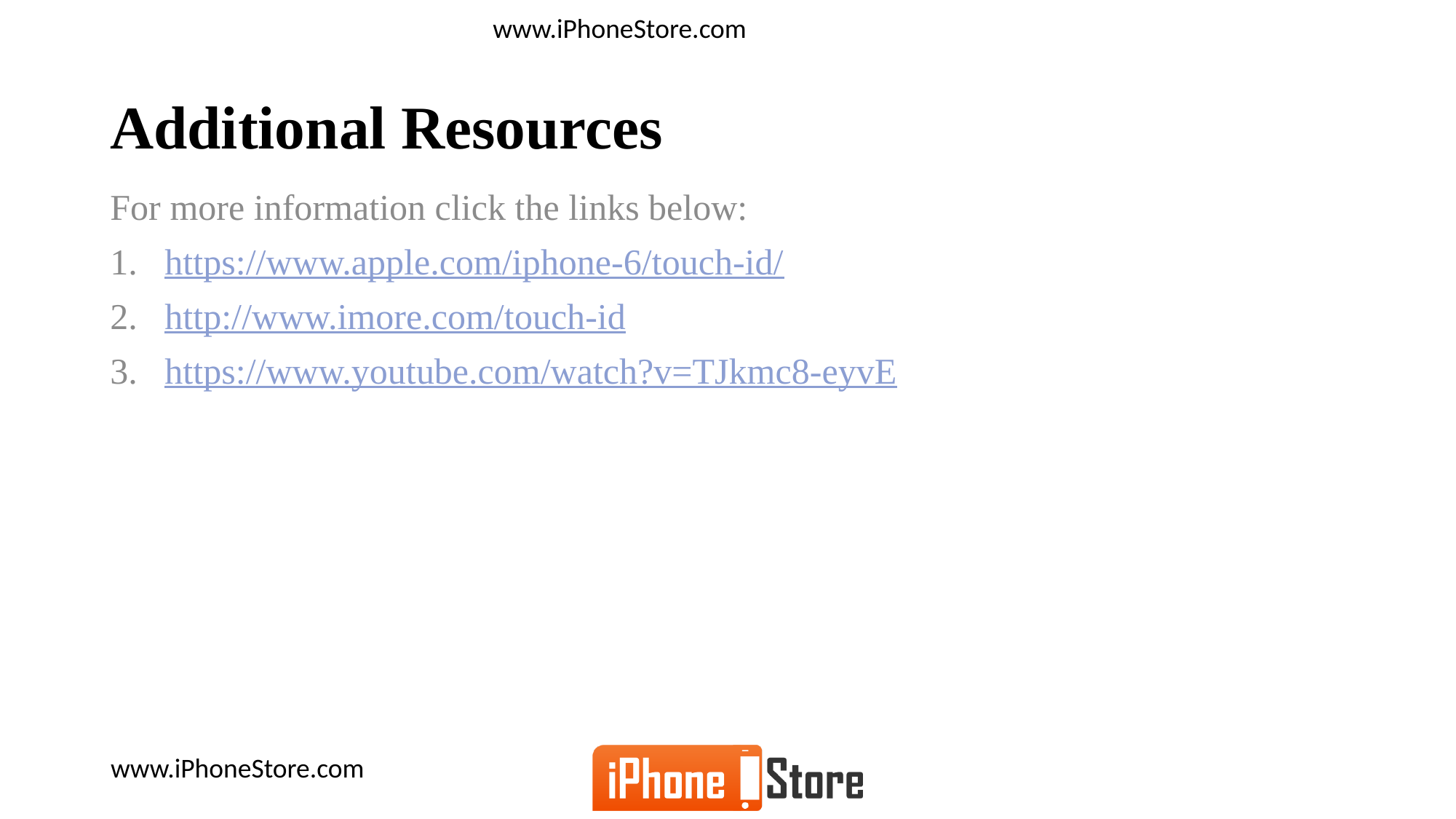

www.iPhoneStore.com
# Additional Resources
For more information click the links below:
https://www.apple.com/iphone-6/touch-id/
http://www.imore.com/touch-id
https://www.youtube.com/watch?v=TJkmc8-eyvE